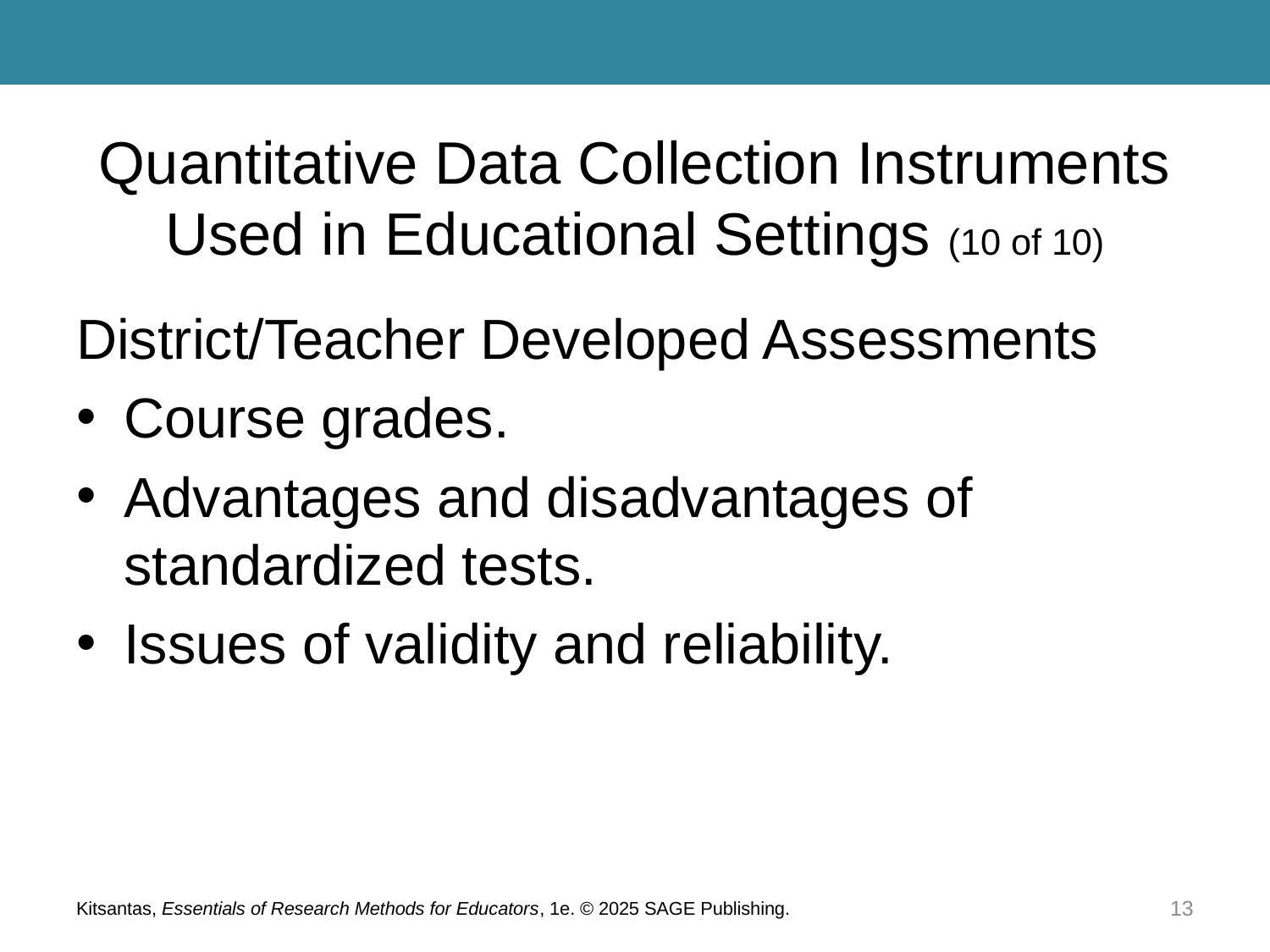

# Quantitative Data Collection Instruments Used in Educational Settings (10 of 10)
District/Teacher Developed Assessments
Course grades.
Advantages and disadvantages of standardized tests.
Issues of validity and reliability.
Kitsantas, Essentials of Research Methods for Educators, 1e. © 2025 SAGE Publishing.
13